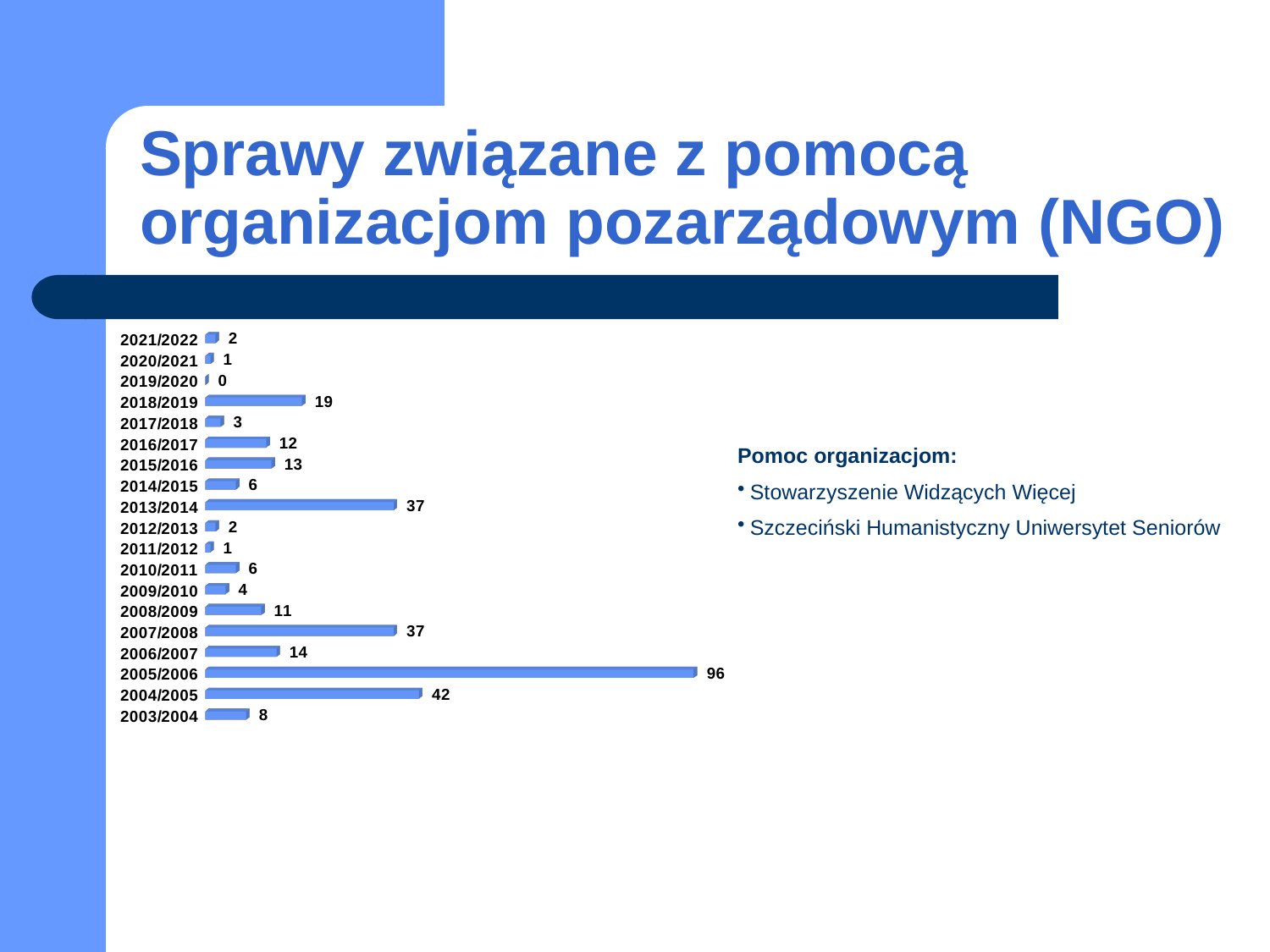

# Sprawy związane z pomocą organizacjom pozarządowym (NGO)

[unsupported chart]

Pomoc organizacjom:
Stowarzyszenie Widzących Więcej
Szczeciński Humanistyczny Uniwersytet Seniorów